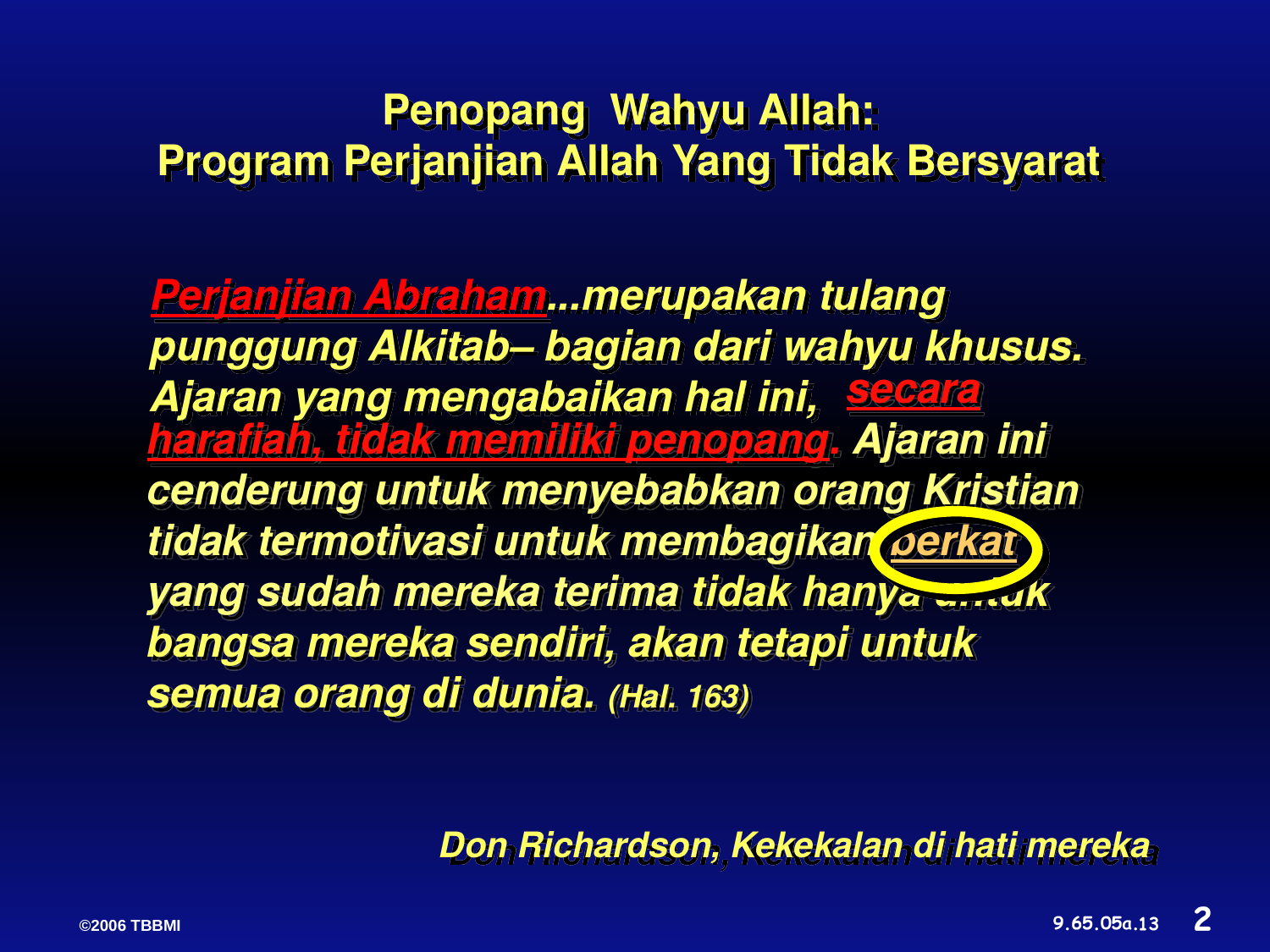

Penopang  Wahyu Allah:
Program Perjanjian Allah Yang Tidak Bersyarat

                                                           secara harafiah, tidak memiliki penopang. Ajaran ini cenderung untuk menyebabkan orang Kristian tidak termotivasi untuk membagikan berkat yang sudah mereka terima tidak hanya untuk bangsa mereka sendiri, akan tetapi untuk semua orang di dunia. (Hal. 163)

Perjanjian Abraham...merupakan tulang punggung Alkitab– bagian dari wahyu khusus. Ajaran yang mengabaikan hal ini,

Don Richardson, Kekekalan di hati mereka
2

13